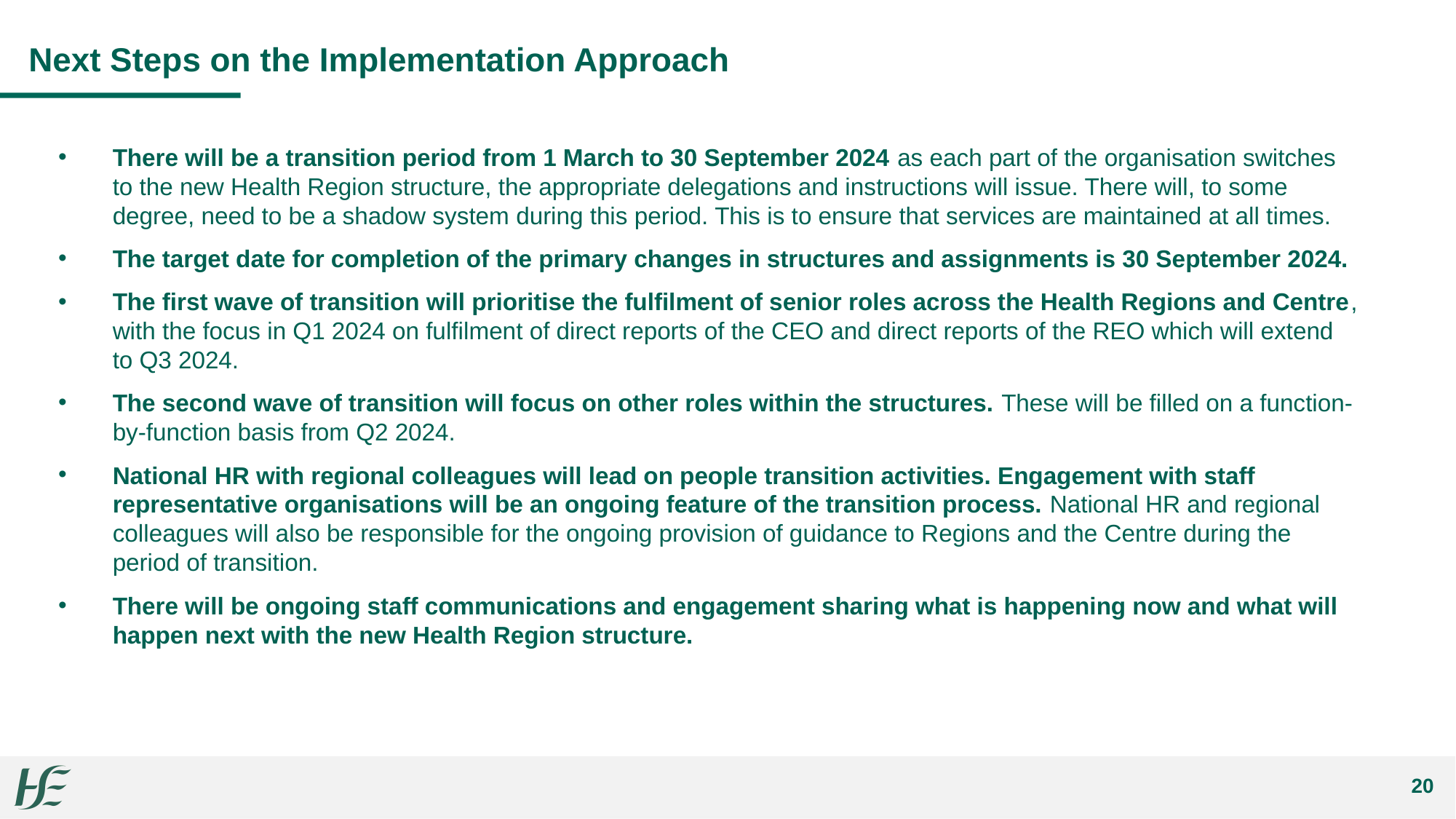

# Next Steps on the Implementation Approach
There will be a transition period from 1 March to 30 September 2024 as each part of the organisation switches to the new Health Region structure, the appropriate delegations and instructions will issue. There will, to some degree, need to be a shadow system during this period. This is to ensure that services are maintained at all times.
The target date for completion of the primary changes in structures and assignments is 30 September 2024.
The first wave of transition will prioritise the fulfilment of senior roles across the Health Regions and Centre, with the focus in Q1 2024 on fulfilment of direct reports of the CEO and direct reports of the REO which will extend to Q3 2024.
The second wave of transition will focus on other roles within the structures. These will be filled on a function-by-function basis from Q2 2024.
National HR with regional colleagues will lead on people transition activities. Engagement with staff representative organisations will be an ongoing feature of the transition process. National HR and regional colleagues will also be responsible for the ongoing provision of guidance to Regions and the Centre during the period of transition.
There will be ongoing staff communications and engagement sharing what is happening now and what will happen next with the new Health Region structure.

20